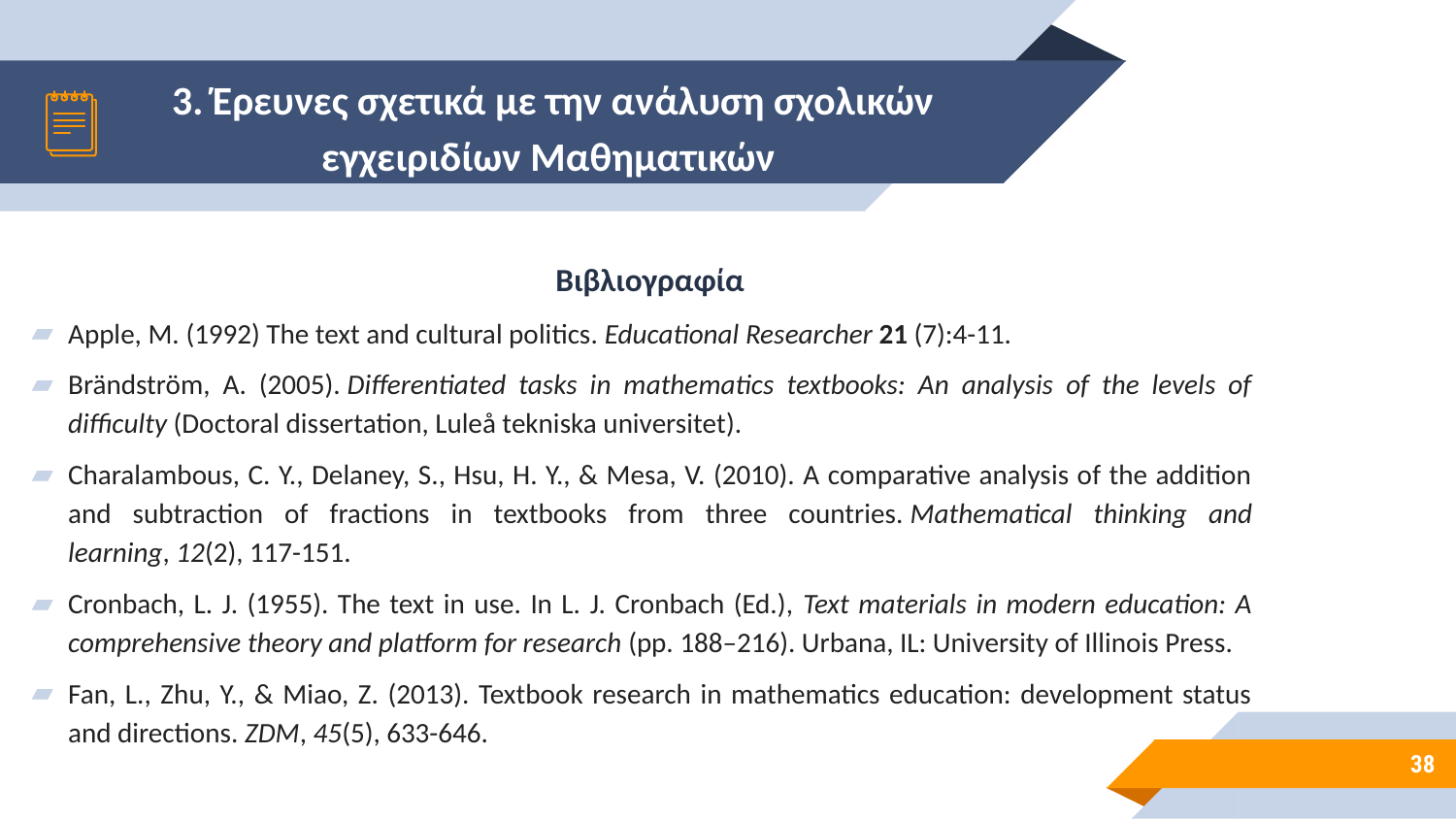

# 3. Έρευνες σχετικά με την ανάλυση σχολικών εγχειριδίων Μαθηματικών

Βιβλιογραφία
Apple, M. (1992) The text and cultural politics. Educational Researcher 21 (7):4-11.
Brändström, A. (2005). Differentiated tasks in mathematics textbooks: An analysis of the levels of difficulty (Doctoral dissertation, Luleå tekniska universitet).
Charalambous, C. Y., Delaney, S., Hsu, H. Y., & Mesa, V. (2010). A comparative analysis of the addition and subtraction of fractions in textbooks from three countries. Mathematical thinking and learning, 12(2), 117-151.
Cronbach, L. J. (1955). The text in use. In L. J. Cronbach (Ed.), Text materials in modern education: A comprehensive theory and platform for research (pp. 188–216). Urbana, IL: University of Illinois Press.
Fan, L., Zhu, Y., & Miao, Z. (2013). Textbook research in mathematics education: development status and directions. ZDM, 45(5), 633-646.
38